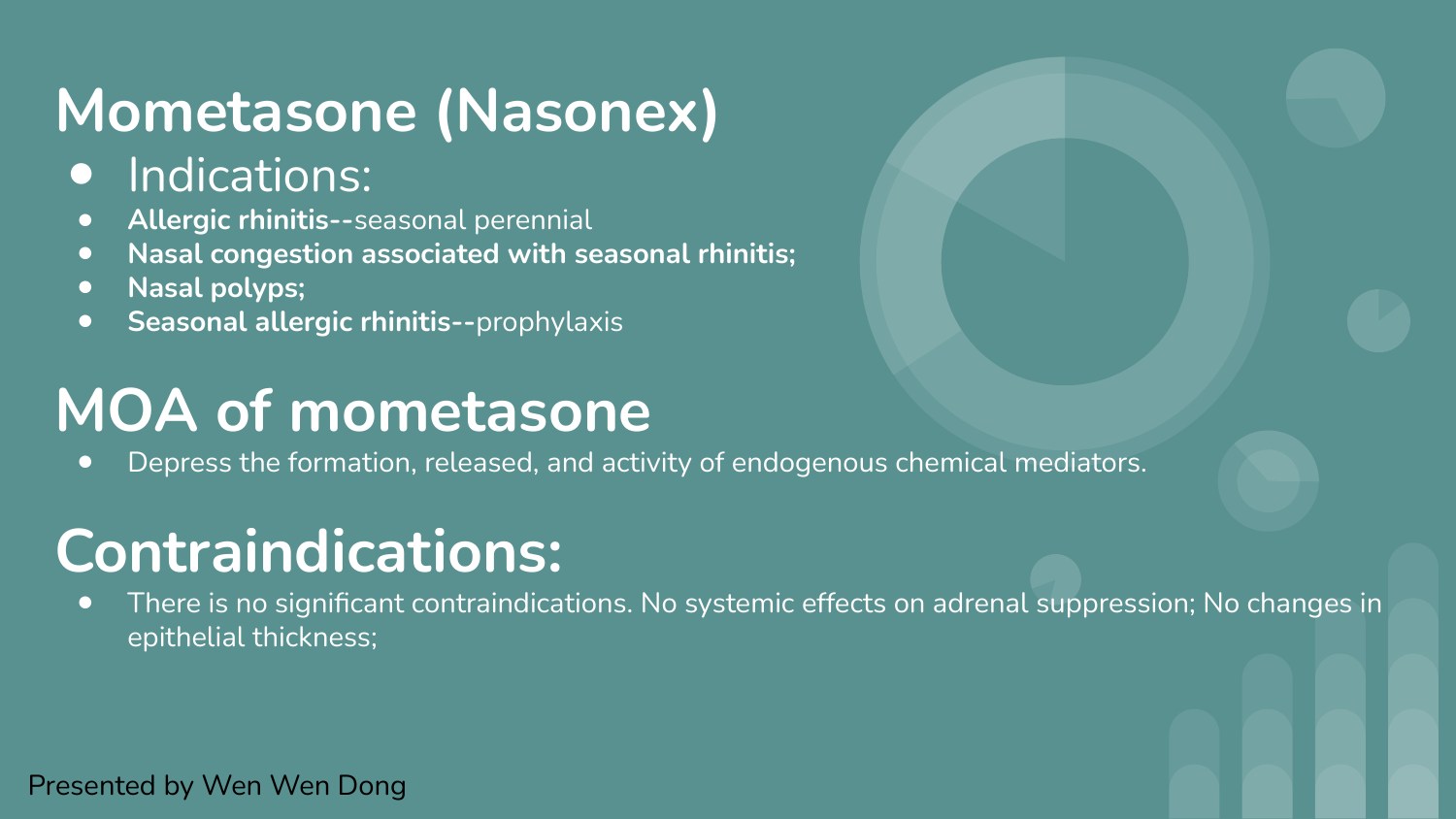

# Mometasone (Nasonex)
Indications:
Allergic rhinitis--seasonal perennial
Nasal congestion associated with seasonal rhinitis;
Nasal polyps;
Seasonal allergic rhinitis--prophylaxis

MOA of mometasone
Depress the formation, released, and activity of endogenous chemical mediators.

Contraindications:
There is no significant contraindications. No systemic effects on adrenal suppression; No changes in epithelial thickness;

Presented by Wen Wen Dong